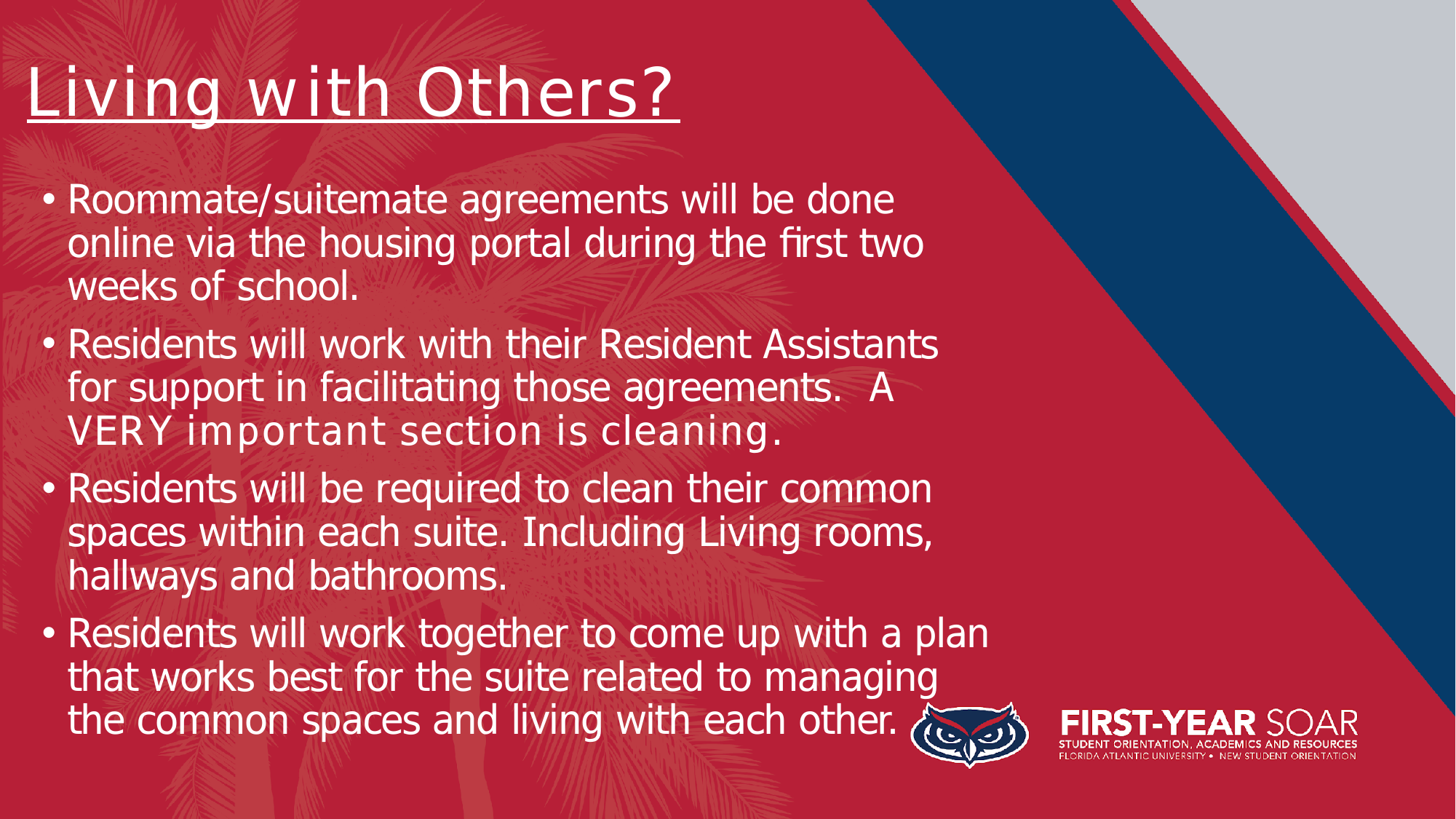

# Living with Others?
Roommate/suitemate agreements will be done online via the housing portal during the first two weeks of school.
Residents will work with their Resident Assistants for support in facilitating those agreements.  A VERY important section is cleaning.
Residents will be required to clean their common spaces within each suite. Including Living rooms, hallways and bathrooms.
Residents will work together to come up with a plan that works best for the suite related to managing the common spaces and living with each other.